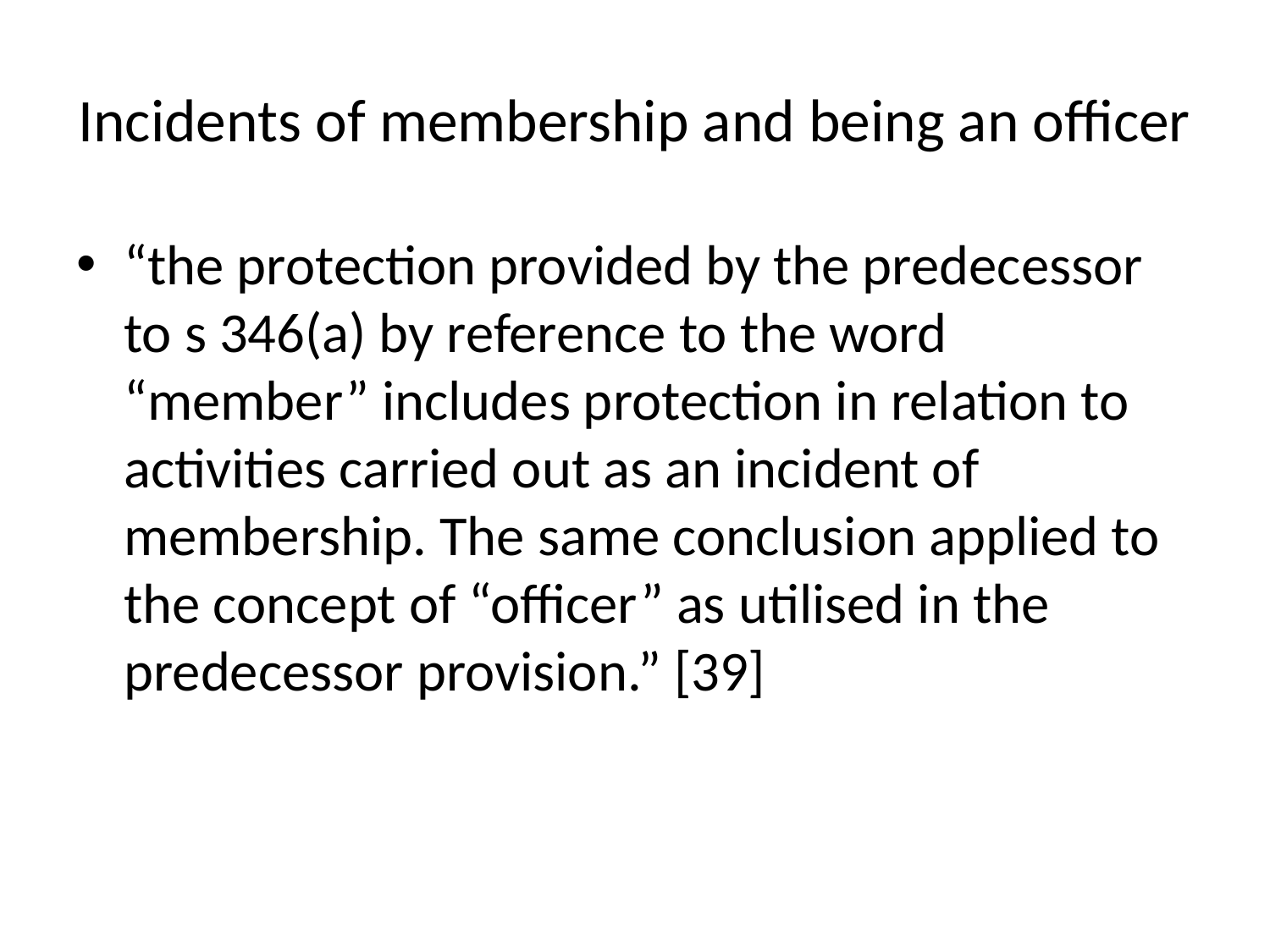

# Incidents of membership and being an officer
“the protection provided by the predecessor to s 346(a) by reference to the word “member” includes protection in relation to activities carried out as an incident of membership. The same conclusion applied to the concept of “officer” as utilised in the predecessor provision.” [39]